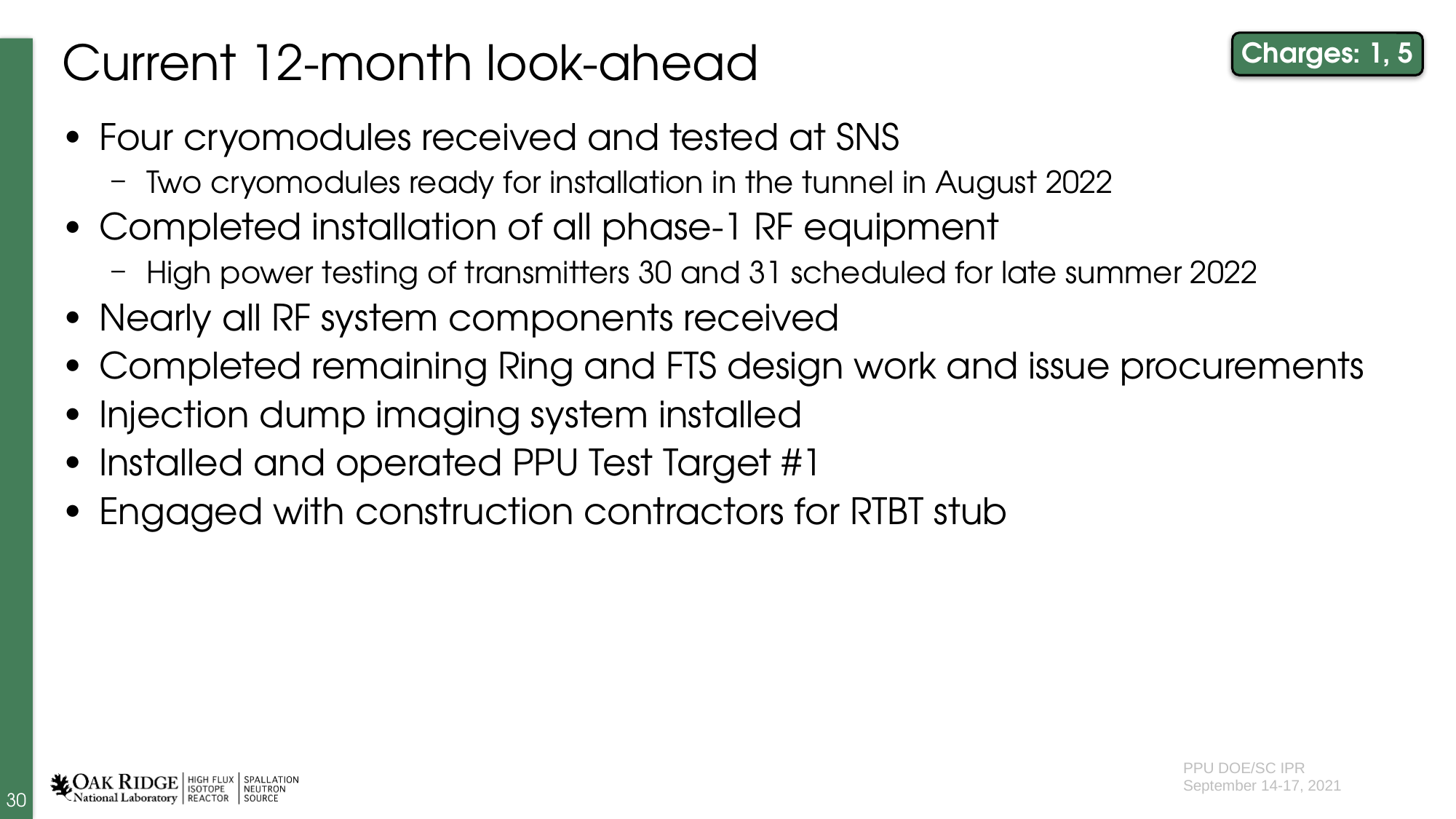

Charges: 1, 5
# Current 12-month look-ahead
Four cryomodules received and tested at SNS
Two cryomodules ready for installation in the tunnel in August 2022
Completed installation of all phase-1 RF equipment
High power testing of transmitters 30 and 31 scheduled for late summer 2022
Nearly all RF system components received
Completed remaining Ring and FTS design work and issue procurements
Injection dump imaging system installed
Installed and operated PPU Test Target #1
Engaged with construction contractors for RTBT stub